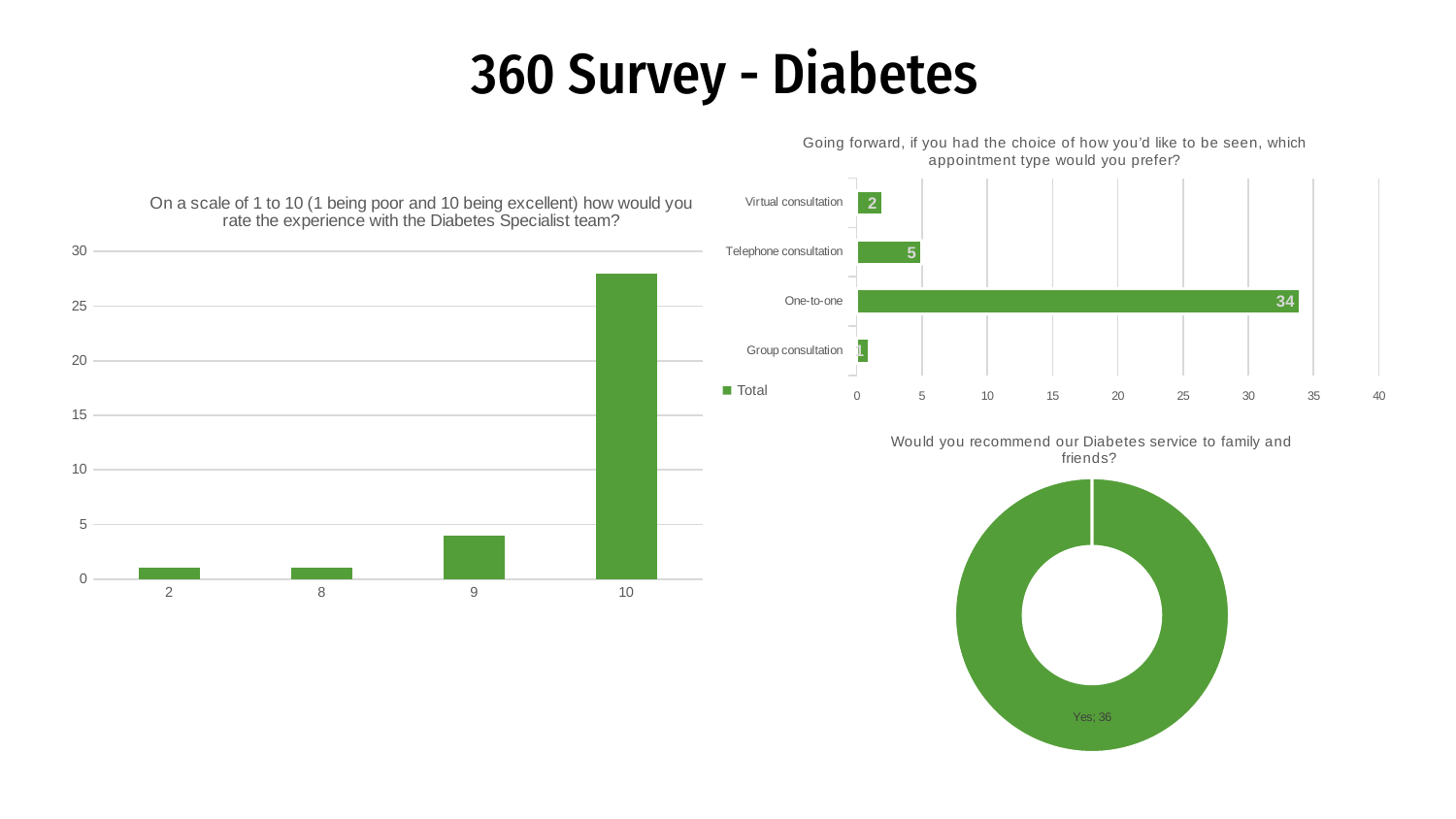

# 360 Survey - Diabetes

### Chart: Going forward, if you had the choice of how you’d like to be seen, which appointment type would you prefer?

| Category | Total |
|---|---|
| Group consultation | 1.0 |
| One-to-one | 34.0 |
| Telephone consultation | 5.0 |
| Virtual consultation | 2.0 |

### Chart: On a scale of 1 to 10 (1 being poor and 10 being excellent) how would you rate the experience with the Diabetes Specialist team?

| Category | Total |
|---|---|
| 2 | 1.0 |
| 8 | 1.0 |
| 9 | 4.0 |
| 10 | 28.0 |

### Chart: Would you recommend our Diabetes service to family and friends?

| Category | Total |
|---|---|
| Yes | 36.0 |